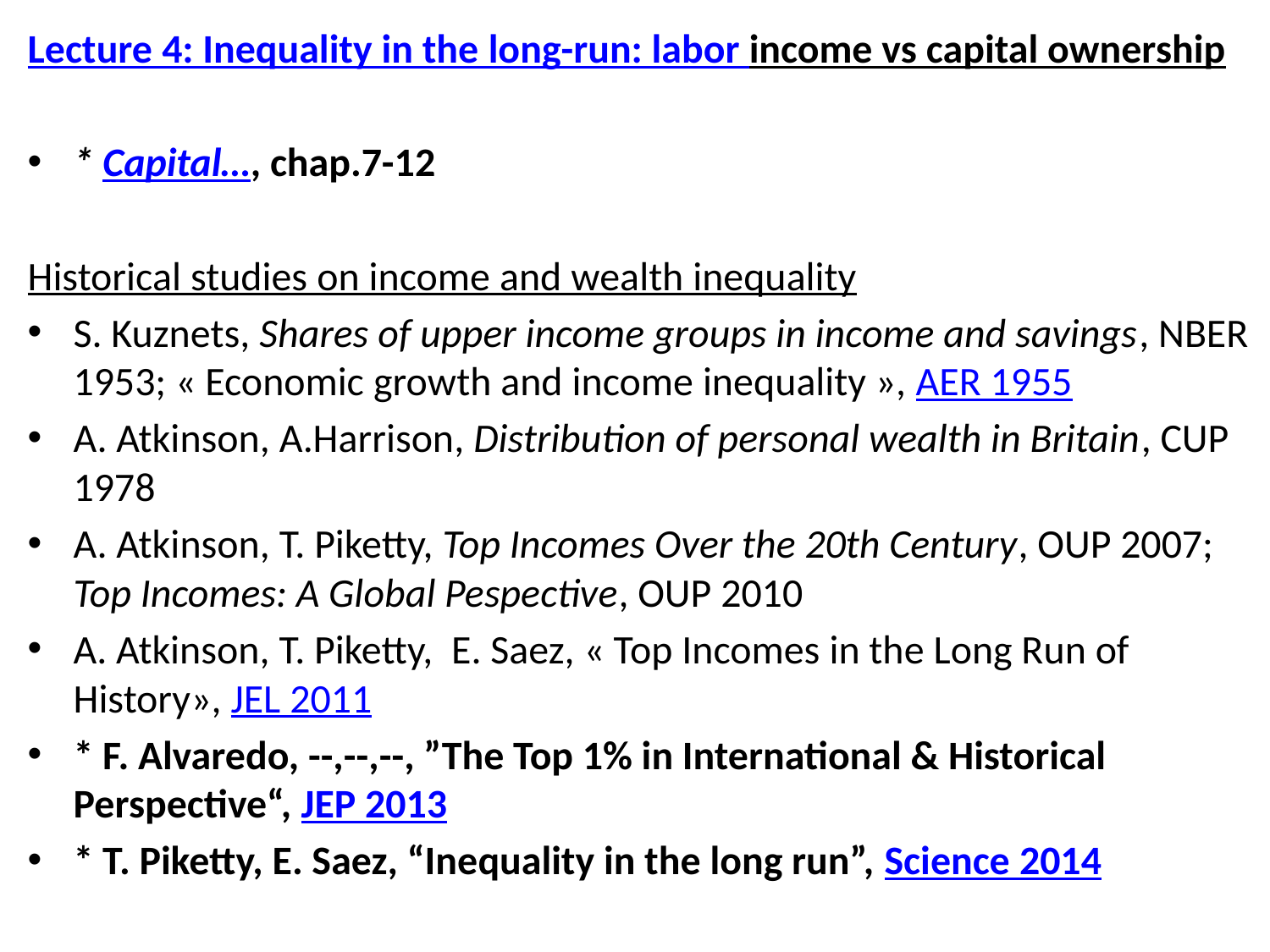

Lecture 4: Inequality in the long-run: labor income vs capital ownership

* Capital…, chap.7-12

Historical studies on income and wealth inequality
S. Kuznets, Shares of upper income groups in income and savings, NBER 1953; « Economic growth and income inequality », AER 1955
A. Atkinson, A.Harrison, Distribution of personal wealth in Britain, CUP 1978
A. Atkinson, T. Piketty, Top Incomes Over the 20th Century, OUP 2007; Top Incomes: A Global Pespective, OUP 2010
A. Atkinson, T. Piketty,  E. Saez, « Top Incomes in the Long Run of History», JEL 2011
* F. Alvaredo, --,--,--, ”The Top 1% in International & Historical Perspective“, JEP 2013
* T. Piketty, E. Saez, “Inequality in the long run”, Science 2014